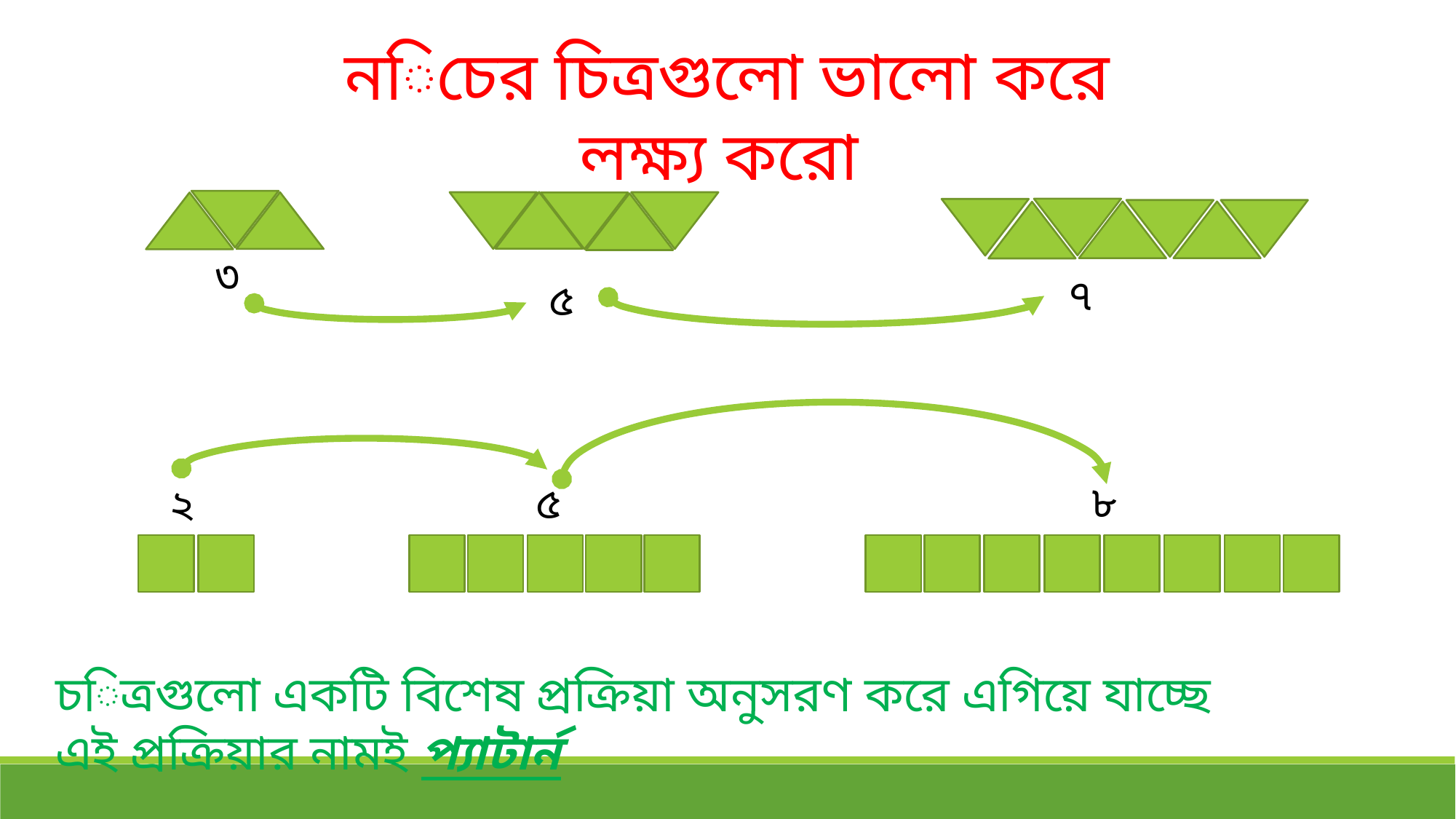

নিচের চিত্রগুলো ভালো করে লক্ষ্য করো

৩
৭
৫

৮
৫
২

চিত্রগুলো একটি বিশেষ প্রক্রিয়া অনুসরণ করে এগিয়ে যাচ্ছে
এই প্রক্রিয়ার নামই প্যাটার্ন